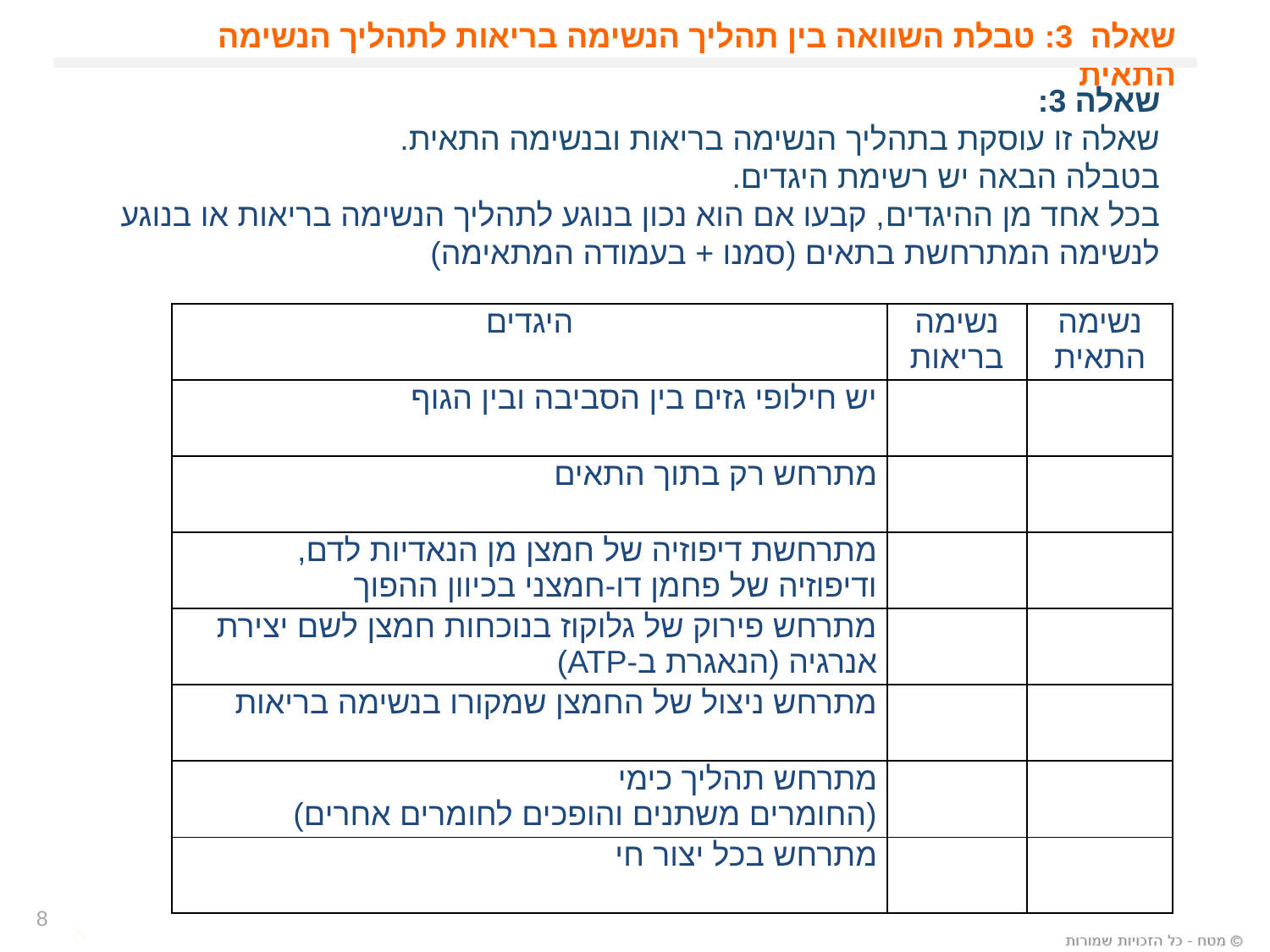

# שאלה  3: טבלת השוואה בין תהליך הנשימה בריאות לתהליך הנשימה התאית

שאלה 3:
שאלה זו עוסקת בתהליך הנשימה בריאות ובנשימה התאית.
בטבלה הבאה יש רשימת היגדים.
בכל אחד מן ההיגדים, קבעו אם הוא נכון בנוגע לתהליך הנשימה בריאות או בנוגע לנשימה המתרחשת בתאים (סמנו + בעמודה המתאימה)

| היגדים | נשימה בריאות | נשימה התאית |
| --- | --- | --- |
| יש חילופי גזים בין הסביבה ובין הגוף |  |  |
| מתרחש רק בתוך התאים |  |  |
| מתרחשת דיפוזיה של חמצן מן הנאדיות לדם, ודיפוזיה של פחמן דו-חמצני בכיוון ההפוך |  |  |
| מתרחש פירוק של גלוקוז בנוכחות חמצן לשם יצירת אנרגיה (הנאגרת ב-ATP) |  |  |
| מתרחש ניצול של החמצן שמקורו בנשימה בריאות |  |  |
| מתרחש תהליך כימי (החומרים משתנים והופכים לחומרים אחרים) |  |  |
| מתרחש בכל יצור חי |  |  |
8
8